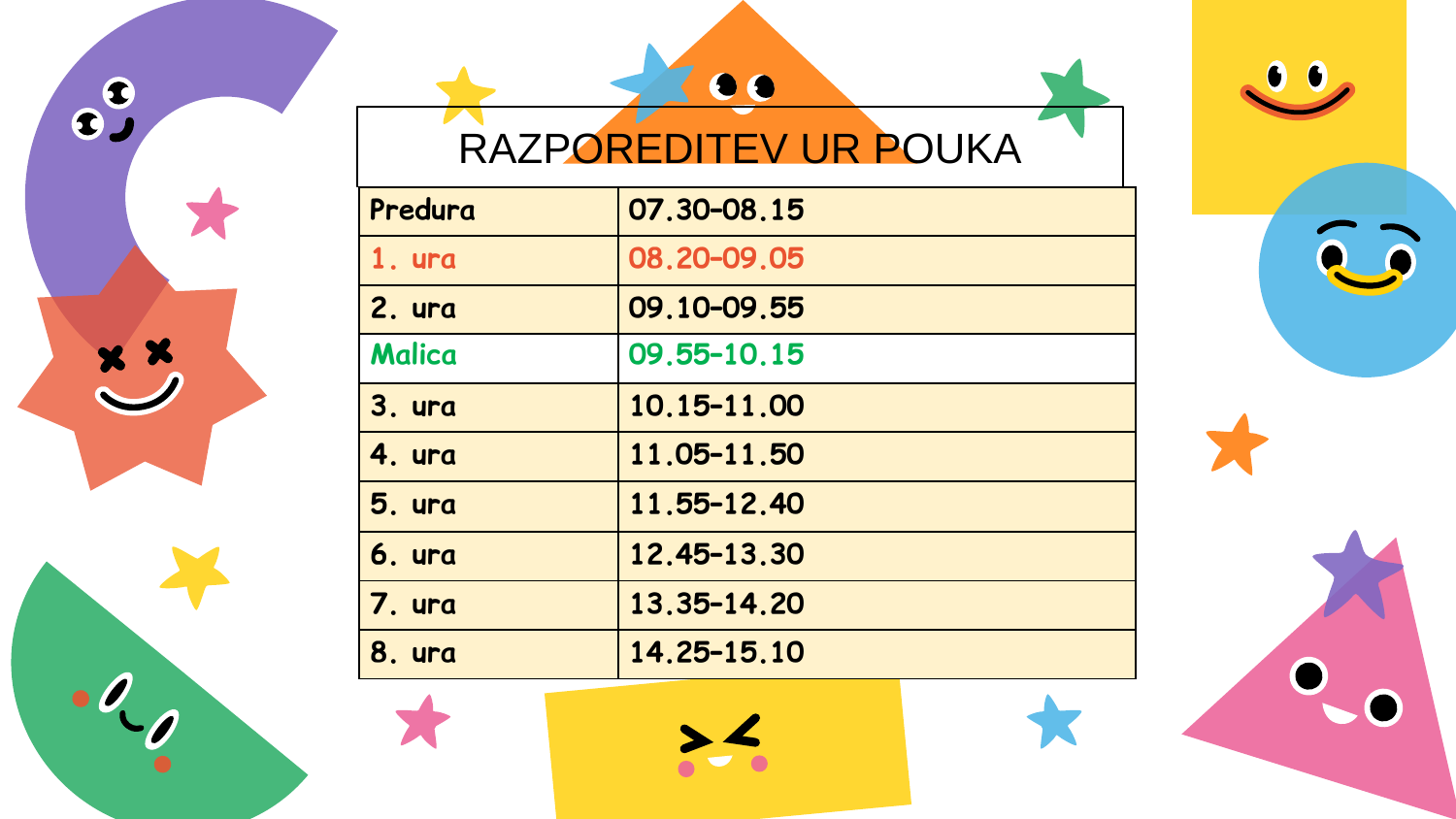

# RAZPOREDITEV UR POUKA

| Predura | 07.30–08.15 |
| --- | --- |
| 1. ura | 08.20–09.05 |
| 2. ura | 09.10–09.55 |
| Malica | 09.55–10.15 |
| 3. ura | 10.15–11.00 |
| 4. ura | 11.05–11.50 |
| 5. ura | 11.55–12.40 |
| 6. ura | 12.45–13.30 |
| 7. ura | 13.35–14.20 |
| 8. ura | 14.25–15.10 |